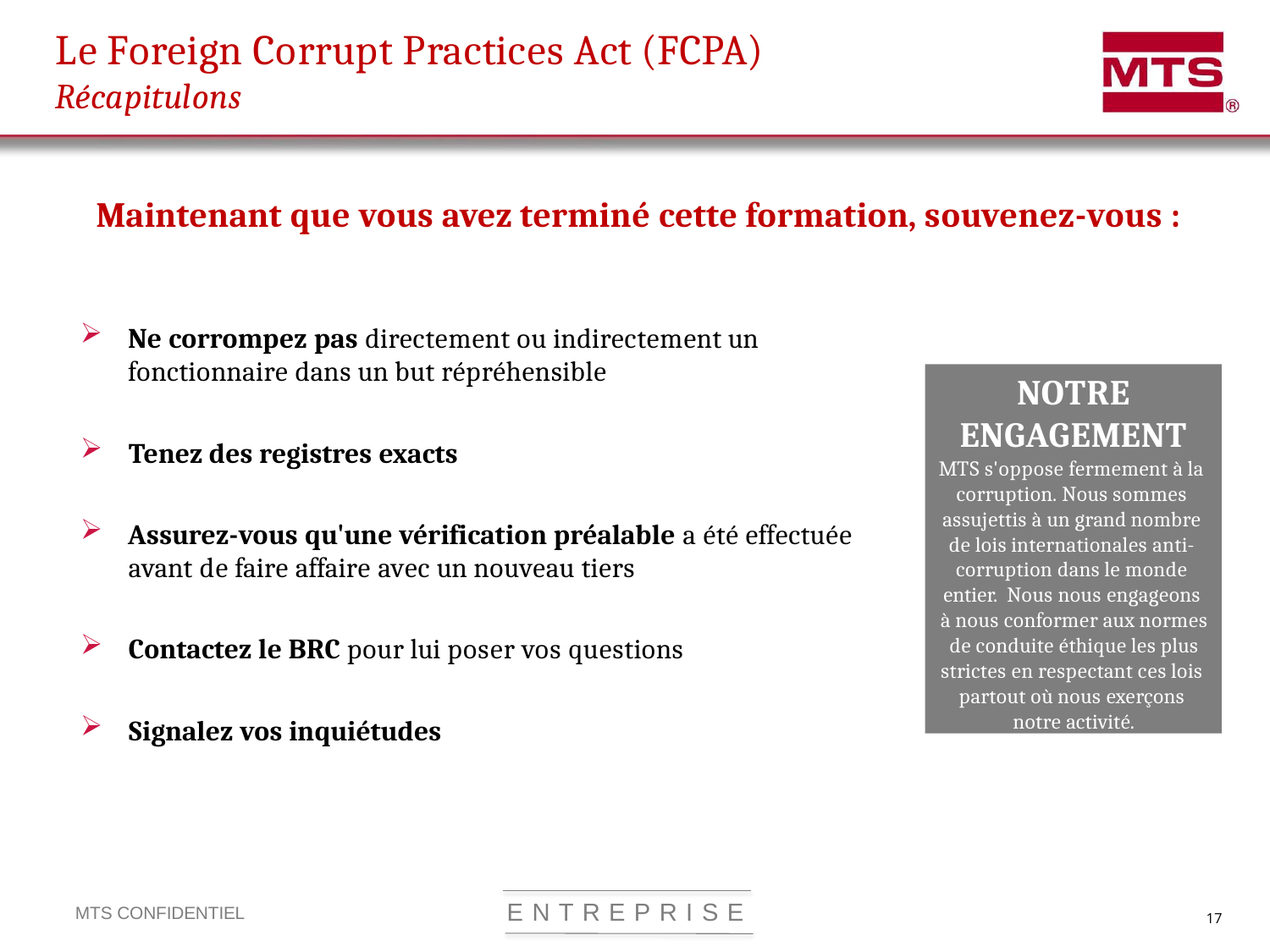

# Le Foreign Corrupt Practices Act (FCPA) Récapitulons
Maintenant que vous avez terminé cette formation, souvenez-vous :
Ne corrompez pas directement ou indirectement un  fonctionnaire dans un but répréhensible
NOTRE
ENGAGEMENT
MTS s'oppose fermement à la  corruption. Nous sommes  assujettis à un grand nombre  de lois internationales anti-  corruption dans le monde  entier. Nous nous engageons  à nous conformer aux normes  de conduite éthique les plus  strictes en respectant ces lois  partout où nous exerçons  notre activité.
Tenez des registres exacts
Assurez-vous qu'une vérification préalable a été effectuée
avant de faire affaire avec un nouveau tiers
Contactez le BRC pour lui poser vos questions
Signalez vos inquiétudes
E N T R E P R I S E
MTS CONFIDENTIEL
17